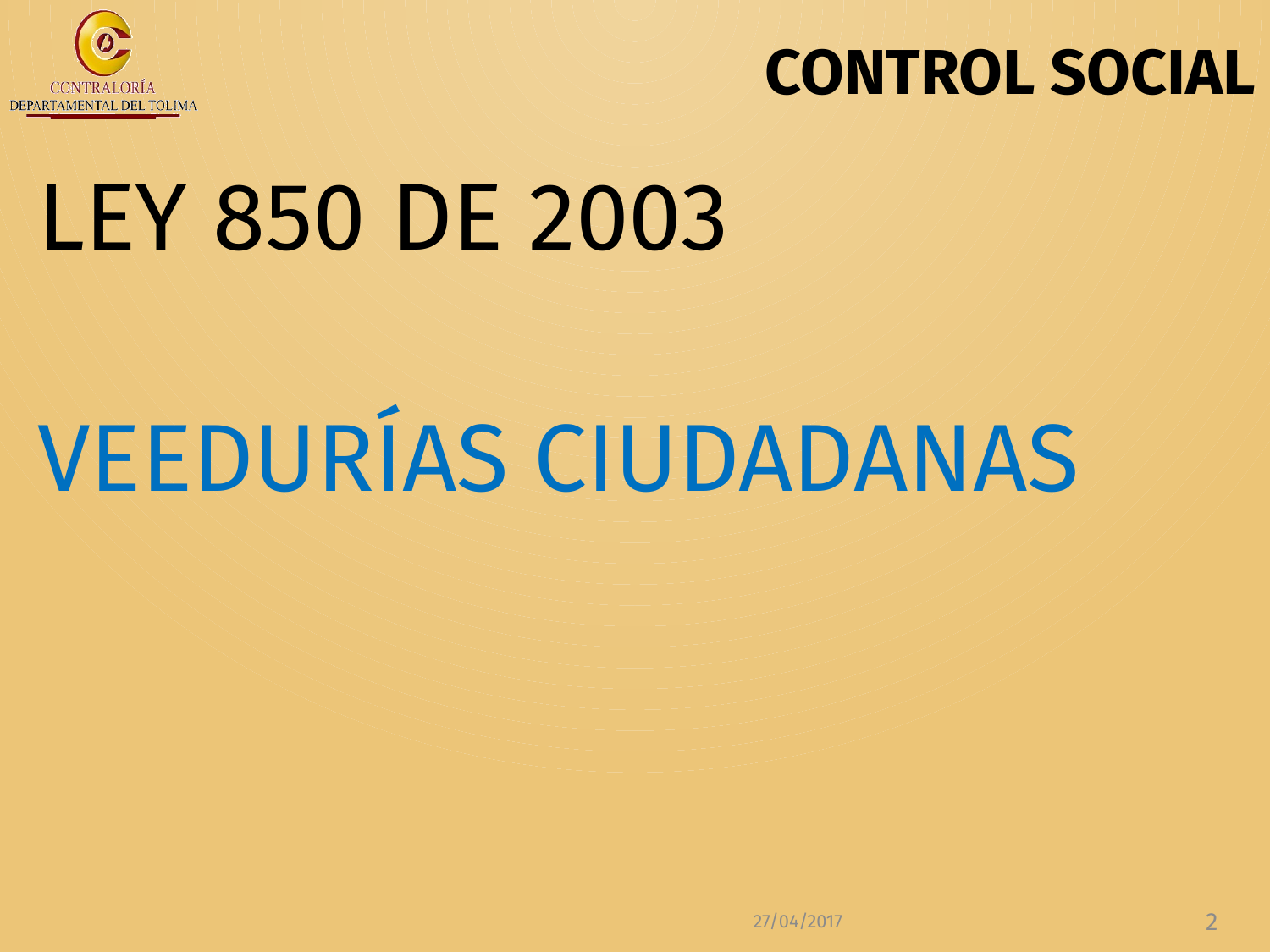

# CONTROL SOCIAL
LEY 850 DE 2003

VEEDURÍAS CIUDADANAS
27/04/2017
2